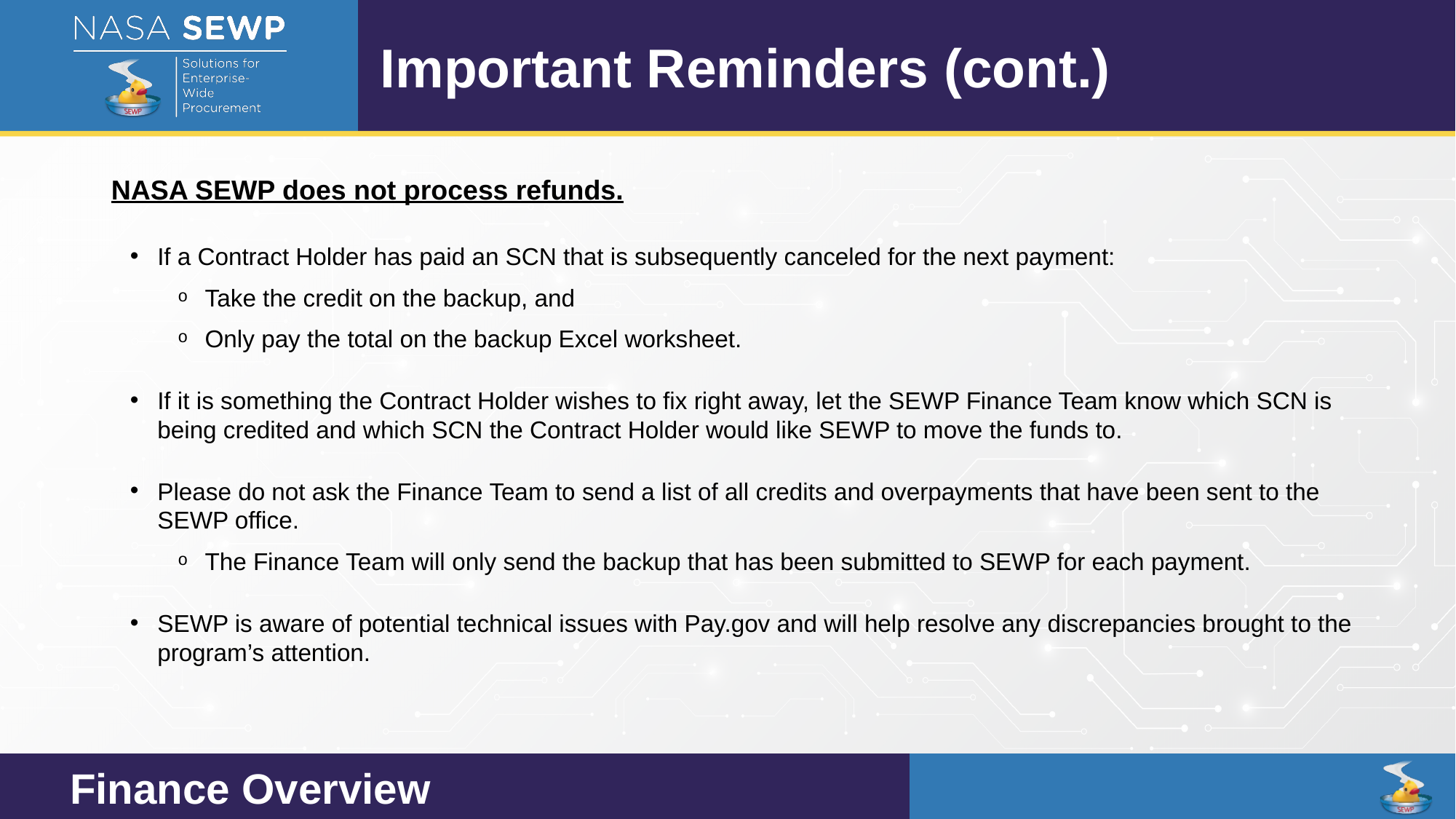

Important Reminders (cont.)
NASA SEWP does not process refunds.

If a Contract Holder has paid an SCN that is subsequently canceled for the next payment:
Take the credit on the backup, and
Only pay the total on the backup Excel worksheet.

If it is something the Contract Holder wishes to fix right away, let the SEWP Finance Team know which SCN is being credited and which SCN the Contract Holder would like SEWP to move the funds to.

Please do not ask the Finance Team to send a list of all credits and overpayments that have been sent to the SEWP office.
The Finance Team will only send the backup that has been submitted to SEWP for each payment.

SEWP is aware of potential technical issues with Pay.gov and will help resolve any discrepancies brought to the program’s attention.